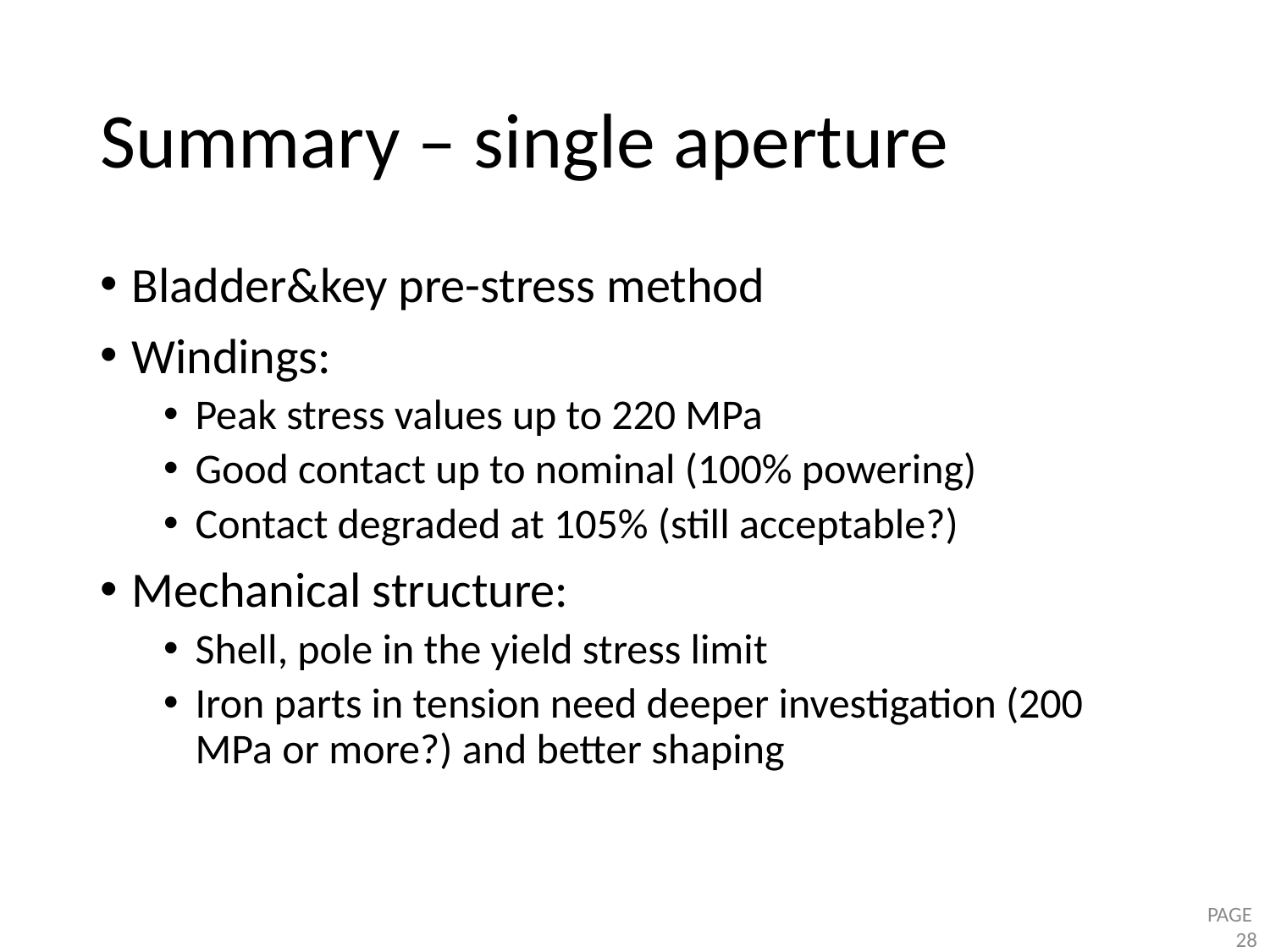

# Summary – single aperture
Bladder&key pre-stress method
Windings:
Peak stress values up to 220 MPa
Good contact up to nominal (100% powering)
Contact degraded at 105% (still acceptable?)
Mechanical structure:
Shell, pole in the yield stress limit
Iron parts in tension need deeper investigation (200 MPa or more?) and better shaping

PAGE 28